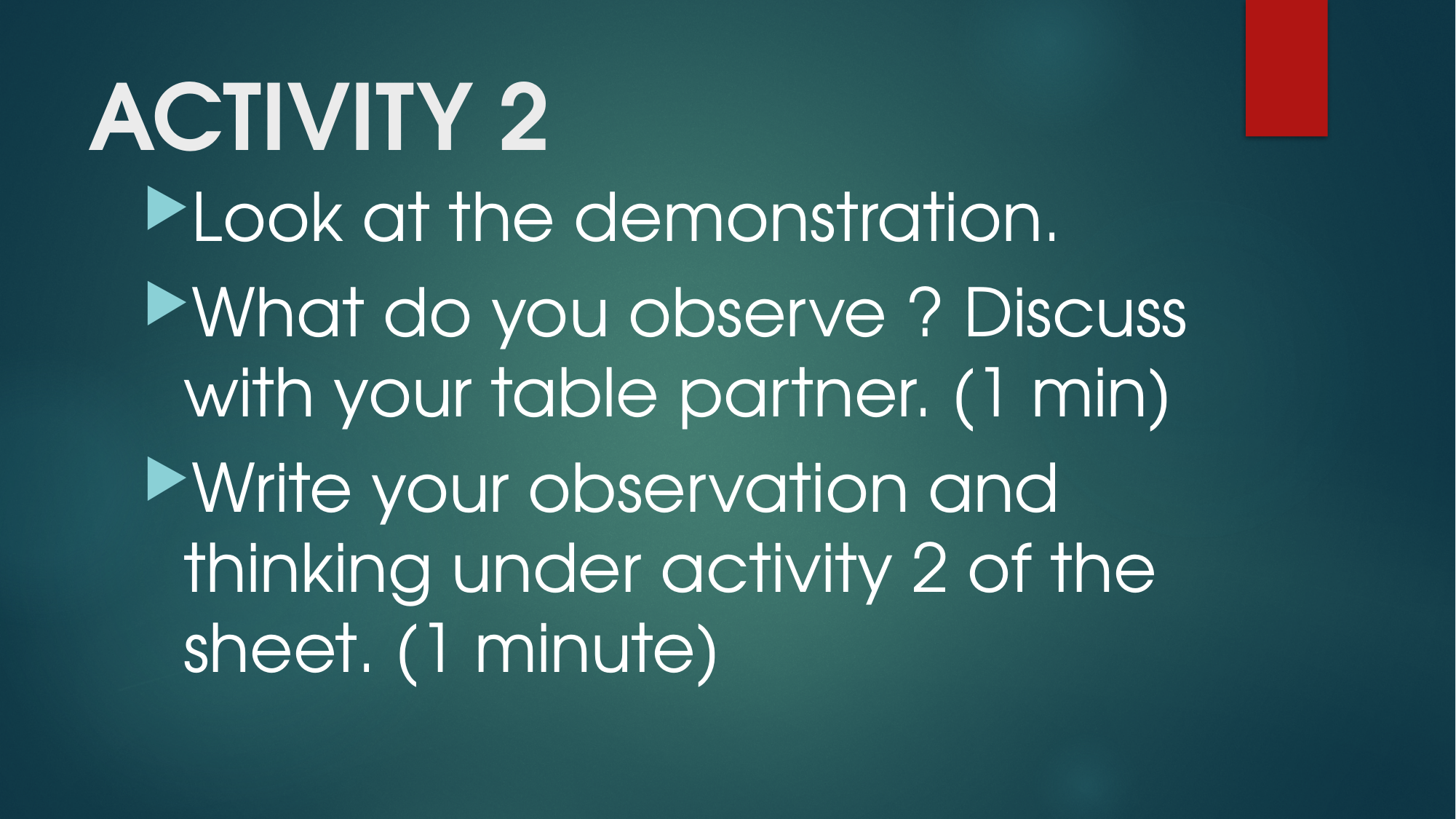

# ACTIVITY 2
Look at the demonstration.
What do you observe ? Discuss with your table partner. (1 min)
Write your observation and thinking under activity 2 of the sheet. (1 minute)